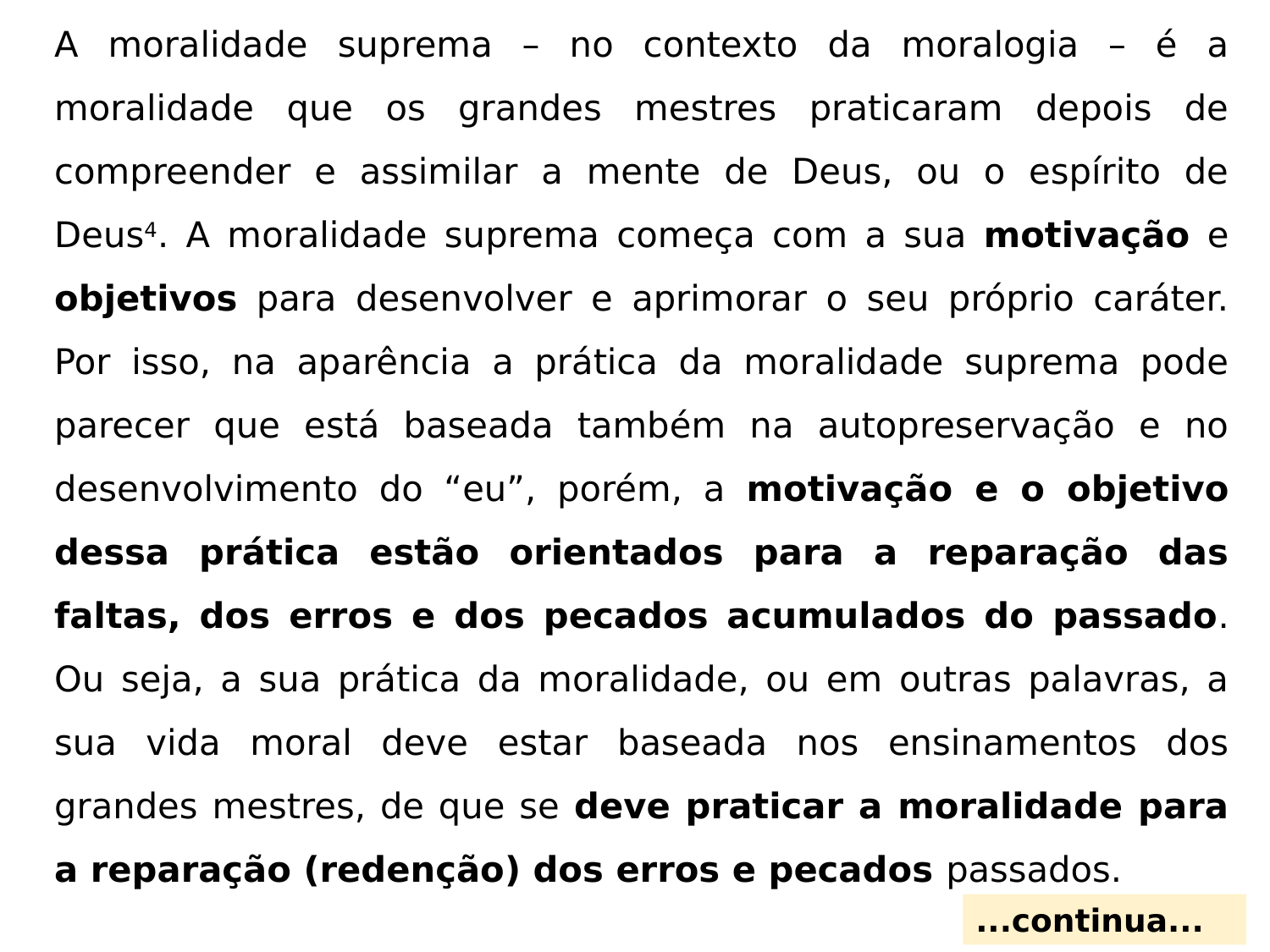

A moralidade suprema – no contexto da moralogia – é a moralidade que os grandes mestres praticaram depois de compreender e assimilar a mente de Deus, ou o espírito de Deus4. A moralidade suprema começa com a sua motivação e objetivos para desenvolver e aprimorar o seu próprio caráter. Por isso, na aparência a prática da moralidade suprema pode parecer que está baseada também na autopreservação e no desenvolvimento do “eu”, porém, a motivação e o objetivo dessa prática estão orientados para a reparação das faltas, dos erros e dos pecados acumulados do passado. Ou seja, a sua prática da moralidade, ou em outras palavras, a sua vida moral deve estar baseada nos ensinamentos dos grandes mestres, de que se deve praticar a moralidade para a reparação (redenção) dos erros e pecados passados.
...continua...